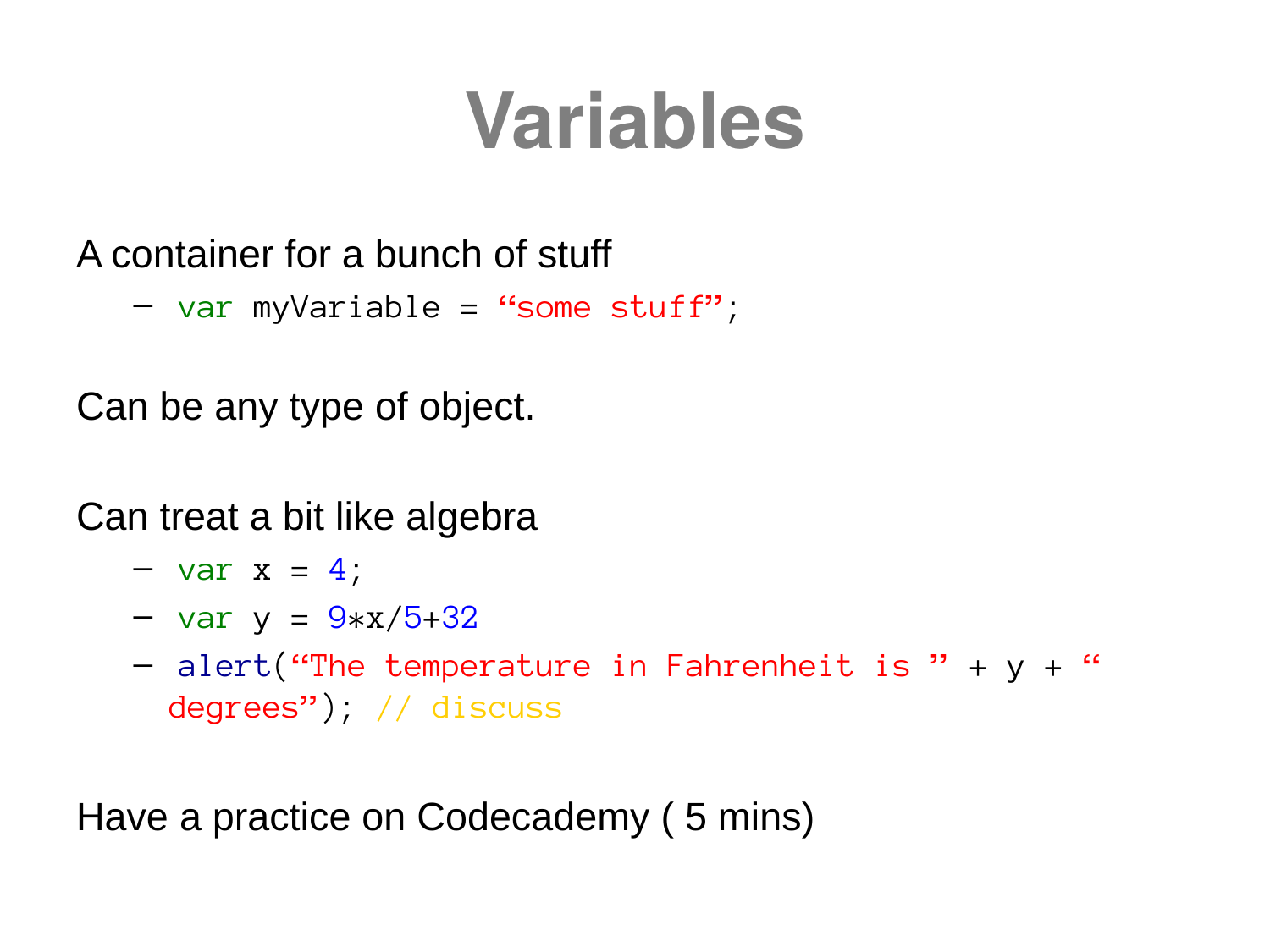

# Variables
A container for a bunch of stuff
 var myVariable = “some stuff”;

Can be any type of object.

Can treat a bit like algebra
 var x = 4;
 var y = 9*x/5+32
 alert(“The temperature in Fahrenheit is ” + y + “ degrees”); // discuss

Have a practice on Codecademy ( 5 mins)